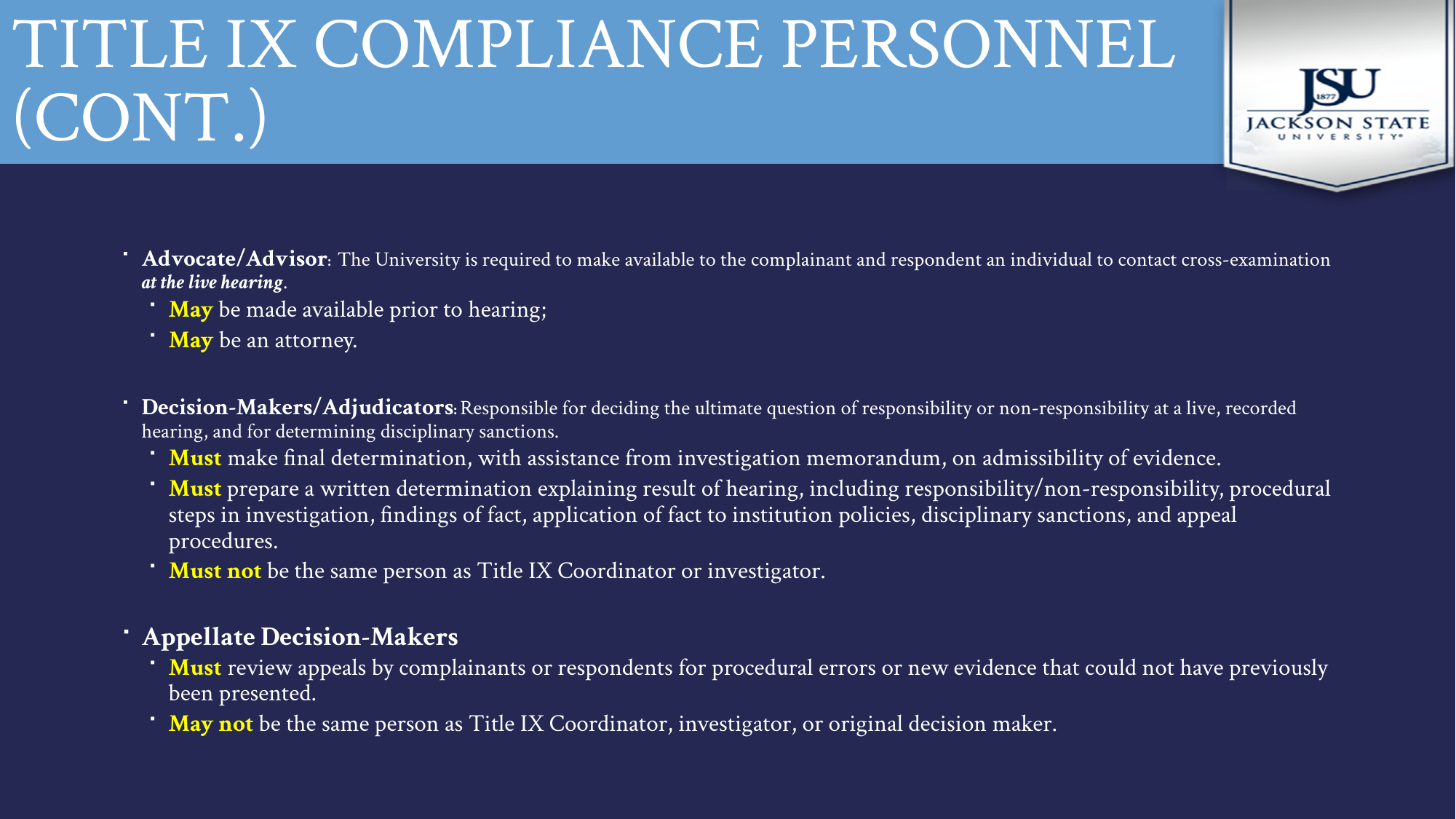

# TITLE IX COMPLIANCE PERSONNEL (cont.)
Advocate/Advisor:  The University is required to make available to the complainant and respondent an individual to contact cross-examination at the live hearing.
May be made available prior to hearing;
May be an attorney.

Decision-Makers/Adjudicators: Responsible for deciding the ultimate question of responsibility or non-responsibility at a live, recorded hearing, and for determining disciplinary sanctions.
Must make final determination, with assistance from investigation memorandum, on admissibility of evidence.
Must prepare a written determination explaining result of hearing, including responsibility/non-responsibility, procedural steps in investigation, findings of fact, application of fact to institution policies, disciplinary sanctions, and appeal procedures.
Must not be the same person as Title IX Coordinator or investigator.

Appellate Decision-Makers
Must review appeals by complainants or respondents for procedural errors or new evidence that could not have previously been presented.
May not be the same person as Title IX Coordinator, investigator, or original decision maker.